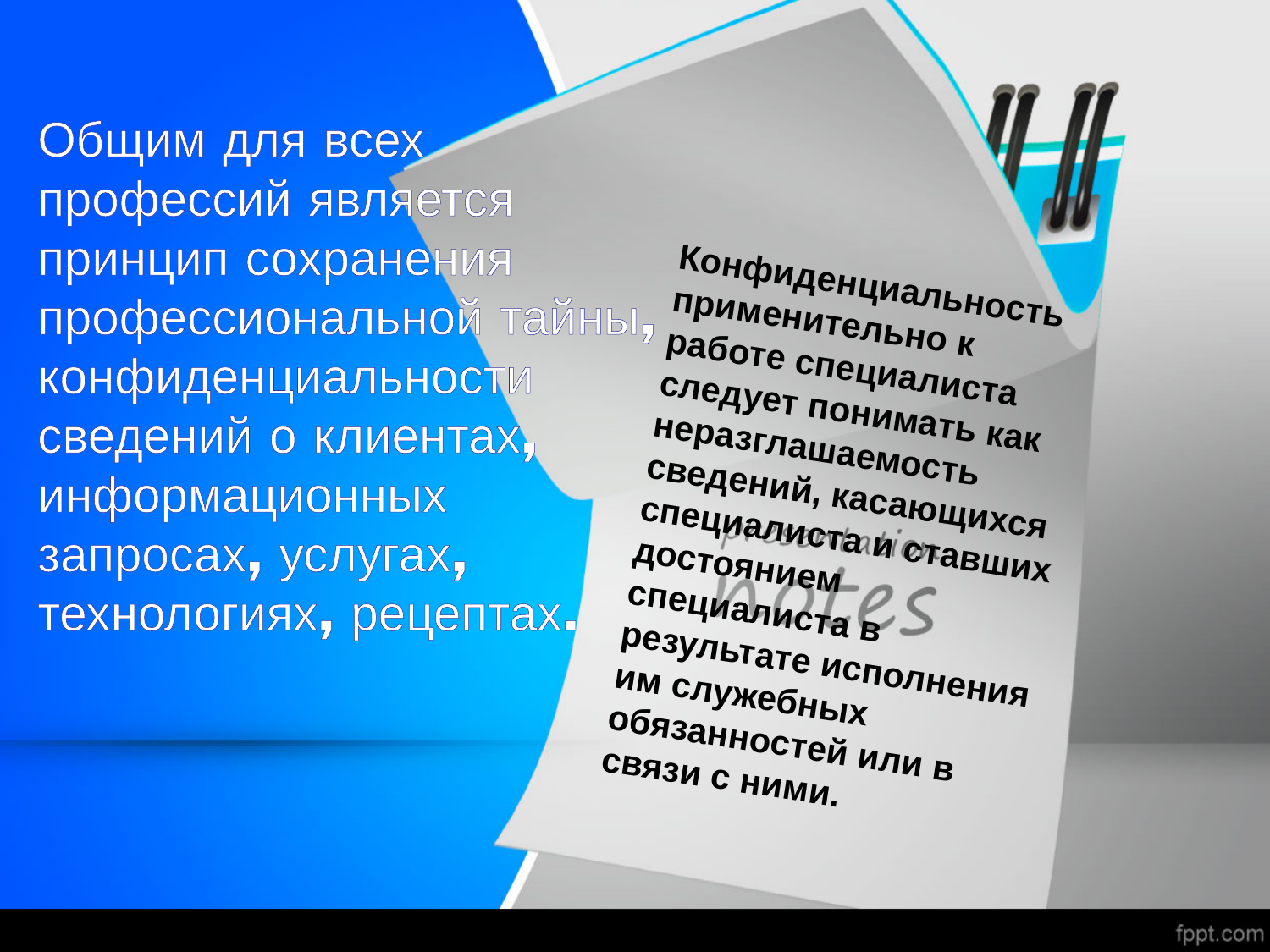

Конфиденциальность применительно к работе специалиста следует понимать как неразглашаемость сведений, касающихся специалиста и ставших достоянием специалиста в результате исполнения им служебных обязанностей или в связи с ними.
# Общим для всех профессий является принцип сохранения профессиональной тайны, конфиденциальности сведений о клиентах, информационных запросах, услугах, технологиях, рецептах.